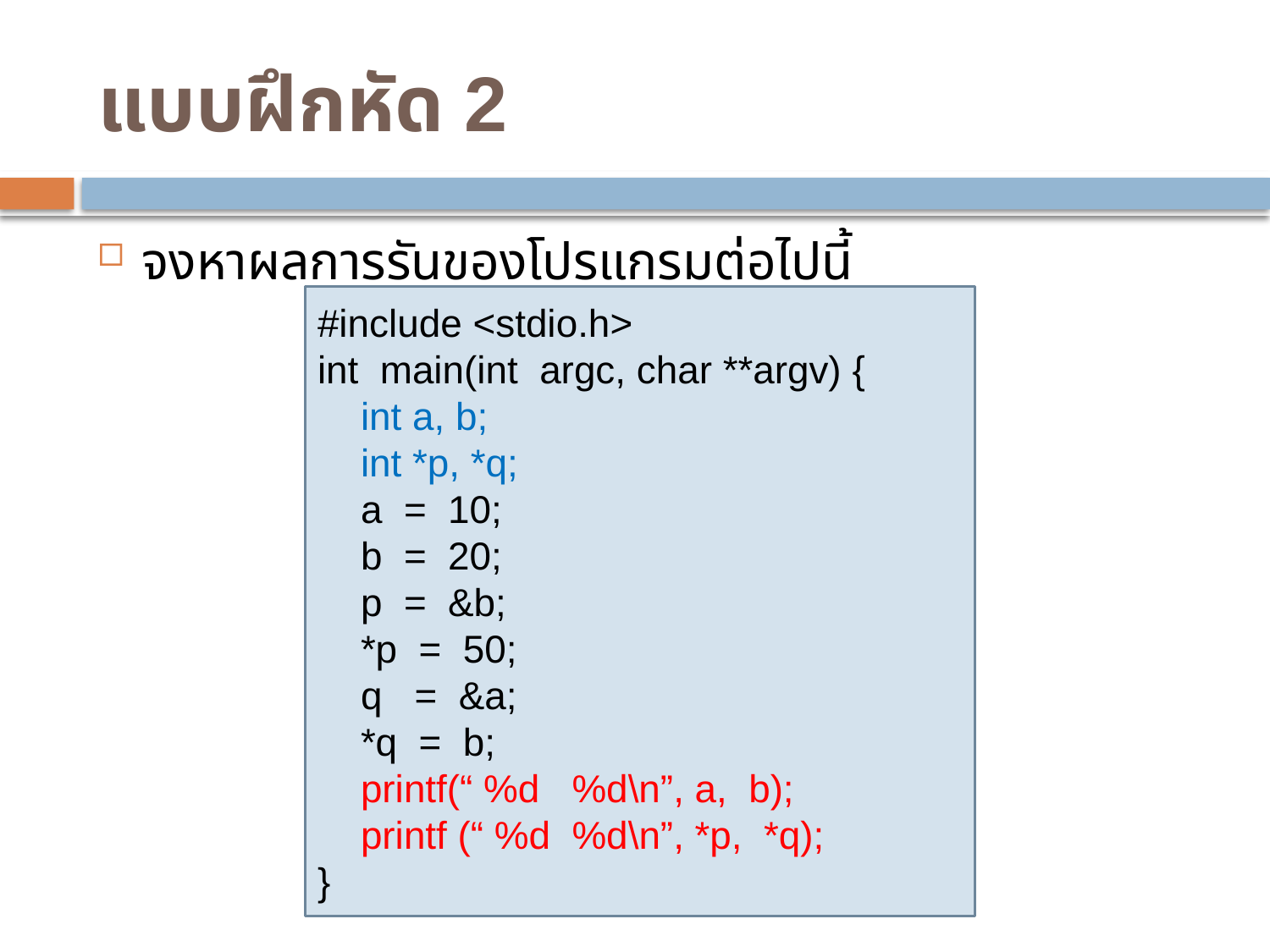

# แบบฝึกหัด 2
จงหาผลการรันของโปรแกรมต่อไปนี้
#include <stdio.h>
int  main(int  argc, char **argv) {
    int a, b;
    int *p, *q;
    a  =  10;
    b  =  20;
    p  =  &b;
    *p  =  50;
    q   =  &a;
    *q  =  b;
    printf(“ %d   %d\n”, a,  b);
    printf (“ %d  %d\n”, *p,  *q);
}